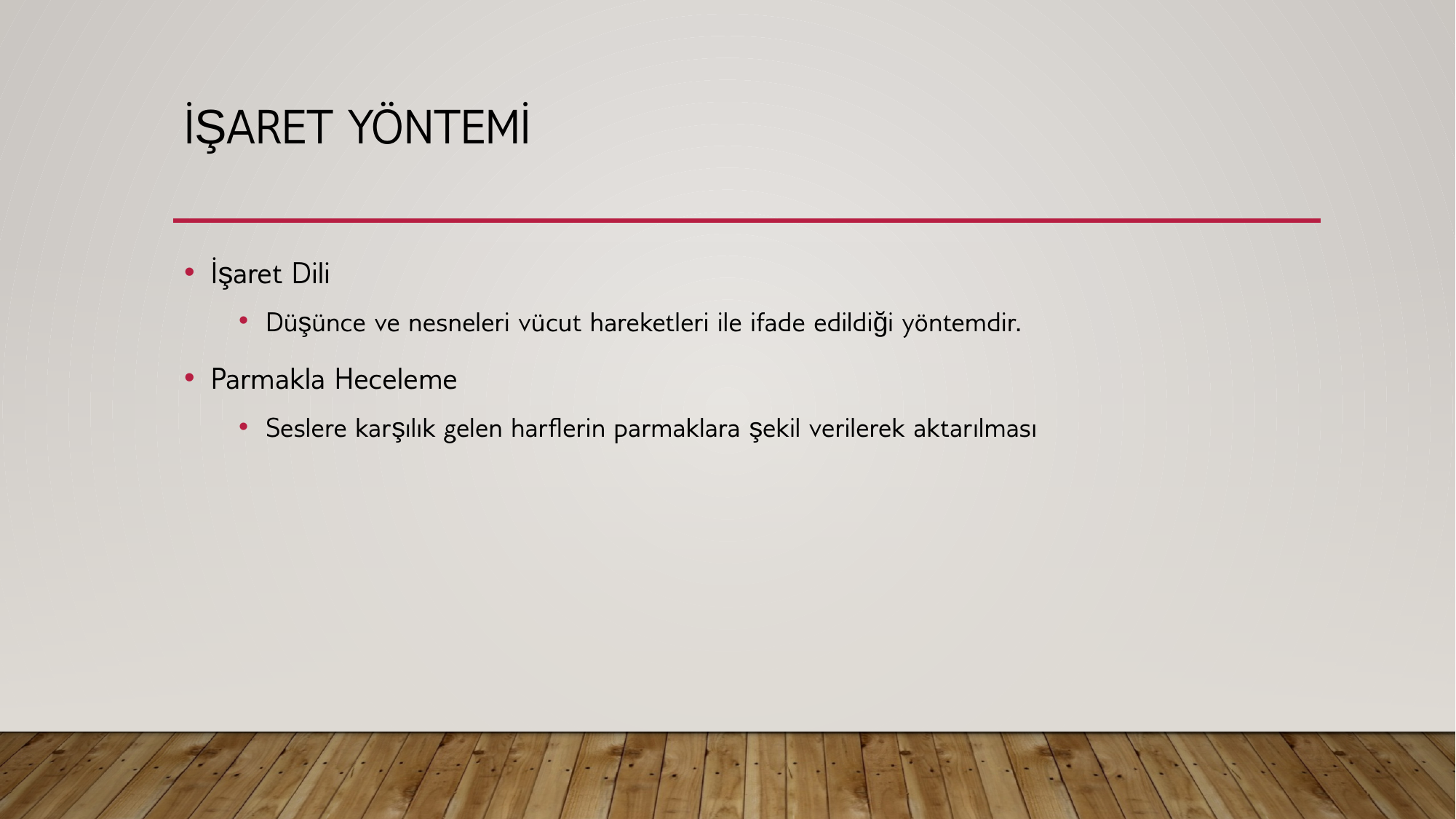

# İşaret yöntemi
İşaret Dili
Düşünce ve nesneleri vücut hareketleri ile ifade edildiği yöntemdir.
Parmakla Heceleme
Seslere karşılık gelen harflerin parmaklara şekil verilerek aktarılması